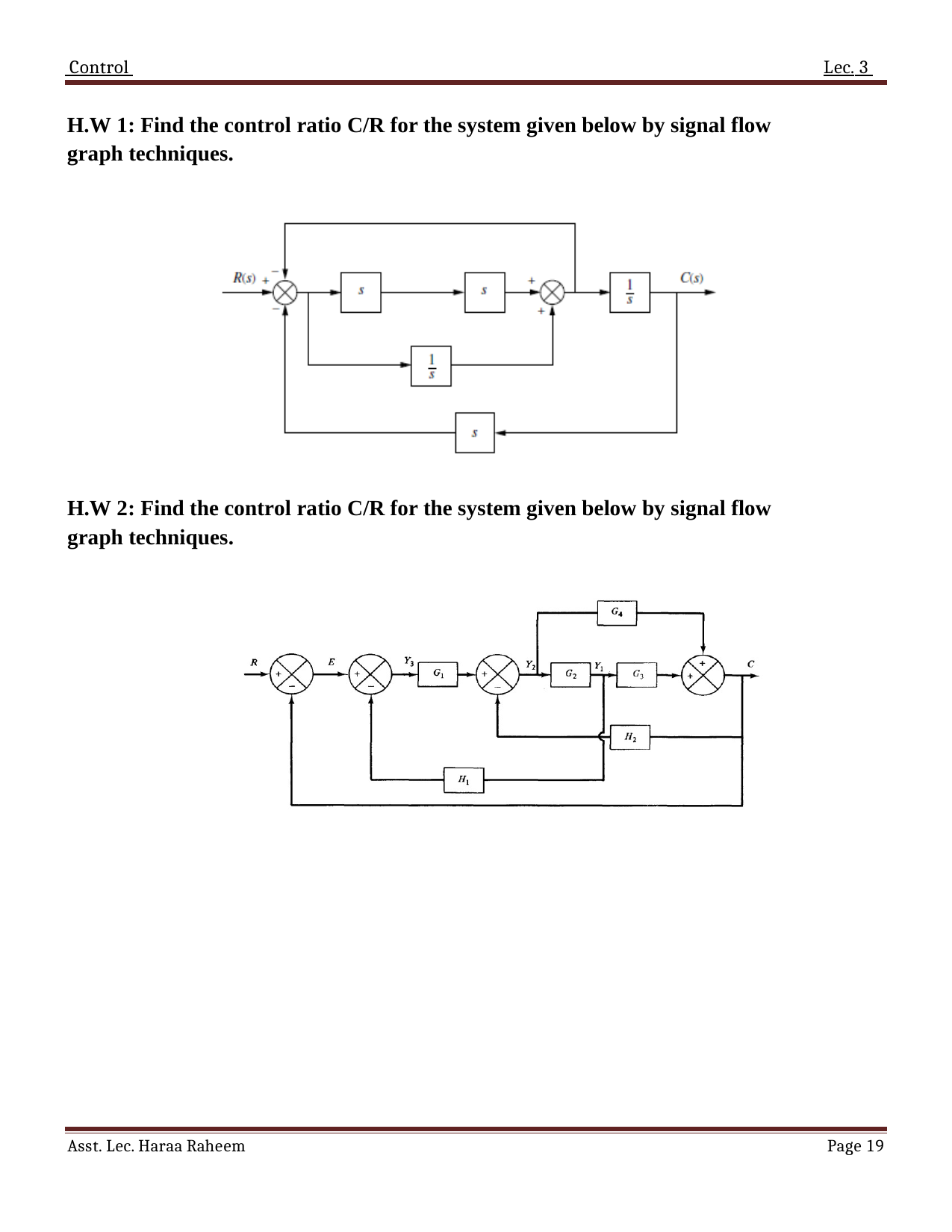

Control 	Lec. 3

H.W 1: Find the control ratio C/R for the system given below by signal flow graph techniques.

H.W 2: Find the control ratio C/R for the system given below by signal flow graph techniques.

Asst. Lec. Haraa Raheem
Page 19